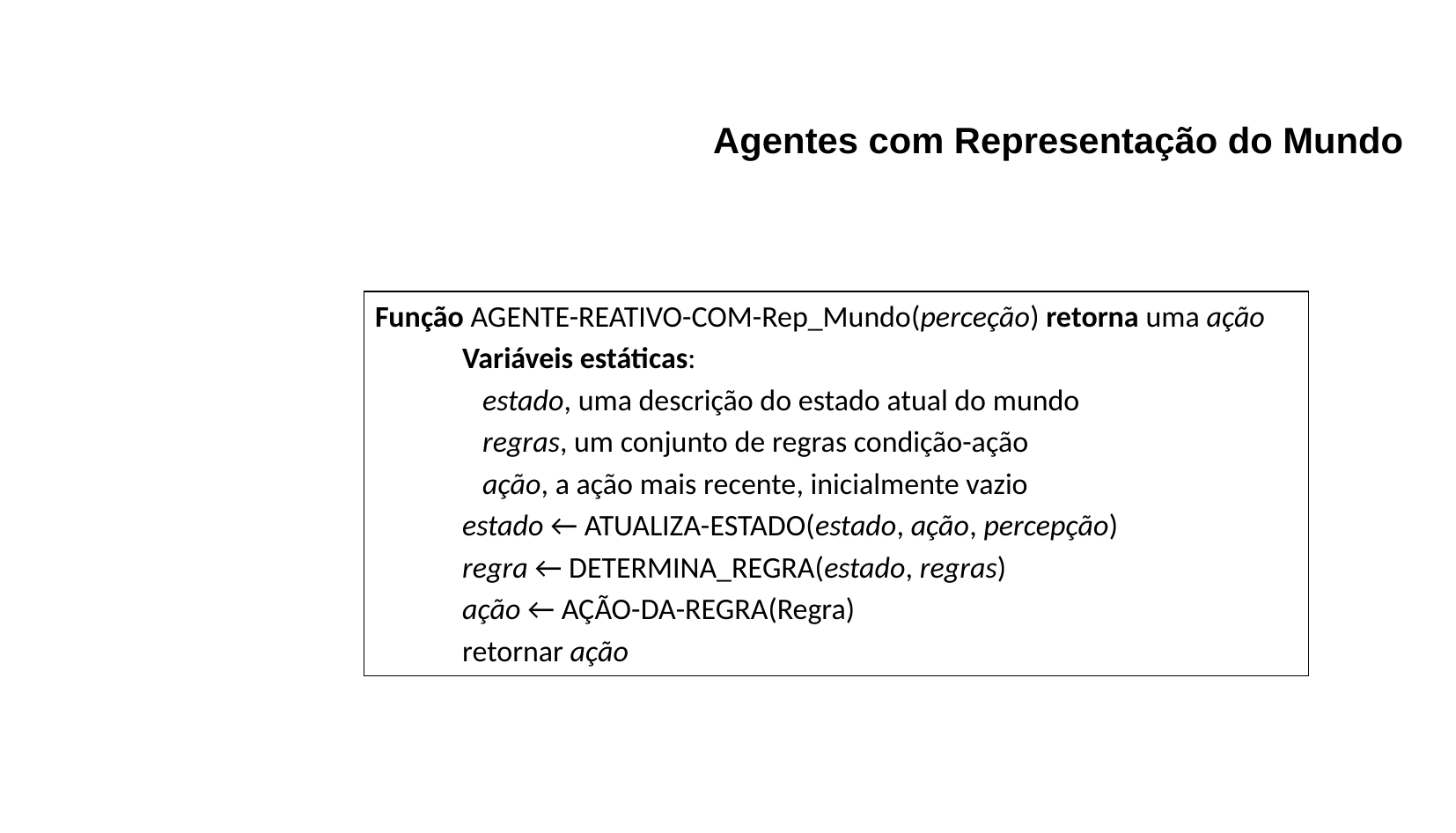

# Agentes com Representação do Mundo

Função AGENTE-REATIVO-COM-Rep_Mundo(perceção) retorna uma ação
	Variáveis estáticas:
estado, uma descrição do estado atual do mundo
regras, um conjunto de regras condição-ação
ação, a ação mais recente, inicialmente vazio
	estado ← ATUALIZA-ESTADO(estado, ação, percepção)
	regra ← DETERMINA_REGRA(estado, regras)
	ação ← AÇÃO-DA-REGRA(Regra)
	retornar ação